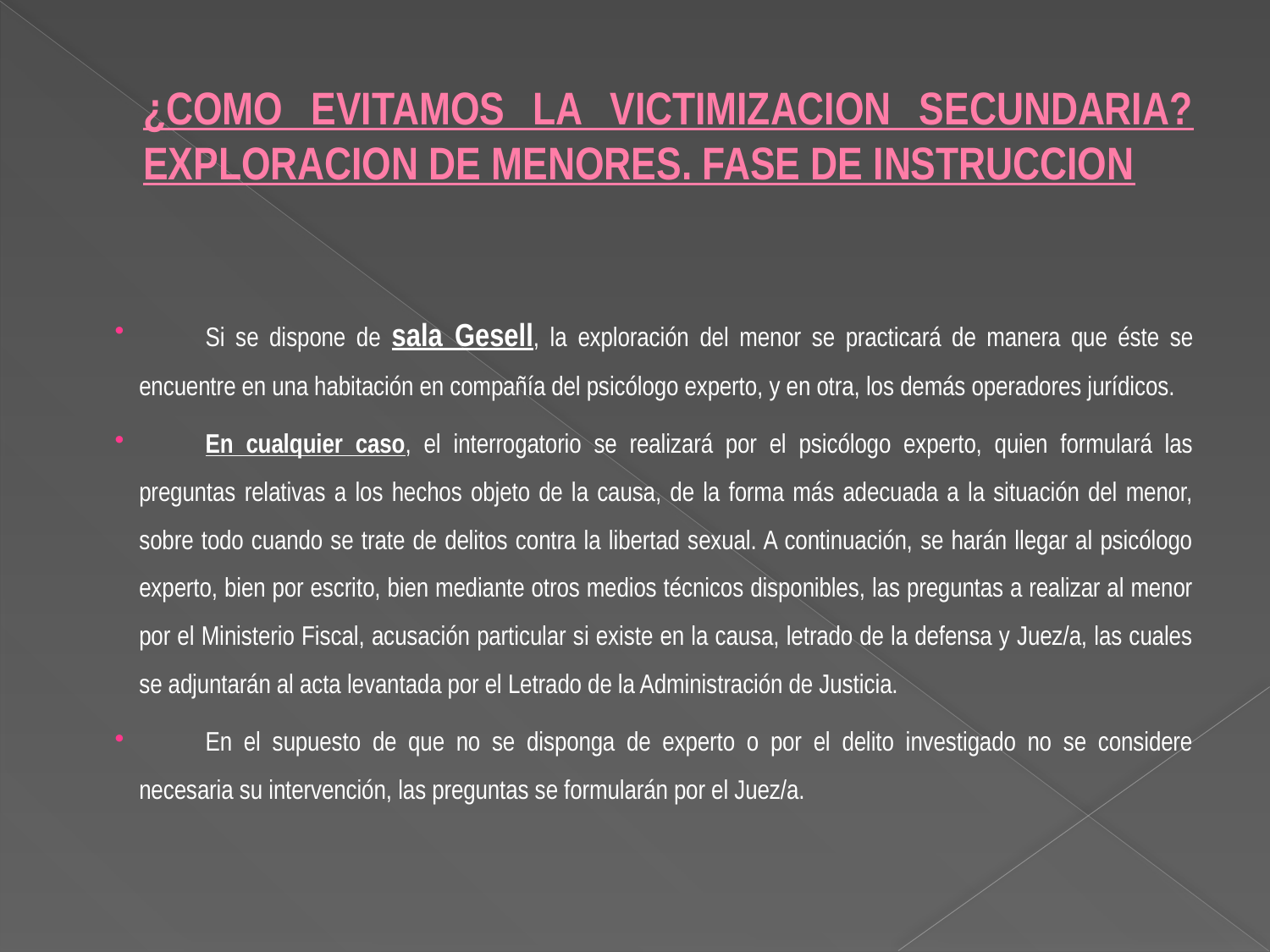

# ¿COMO EVITAMOS LA VICTIMIZACION SECUNDARIA? EXPLORACION DE MENORES. FASE DE INSTRUCCION

Si se dispone de sala Gesell, la exploración del menor se practicará de manera que éste se encuentre en una habitación en compañía del psicólogo experto, y en otra, los demás operadores jurídicos.
En cualquier caso, el interrogatorio se realizará por el psicólogo experto, quien formulará las preguntas relativas a los hechos objeto de la causa, de la forma más adecuada a la situación del menor, sobre todo cuando se trate de delitos contra la libertad sexual. A continuación, se harán llegar al psicólogo experto, bien por escrito, bien mediante otros medios técnicos disponibles, las preguntas a realizar al menor por el Ministerio Fiscal, acusación particular si existe en la causa, letrado de la defensa y Juez/a, las cuales se adjuntarán al acta levantada por el Letrado de la Administración de Justicia.
En el supuesto de que no se disponga de experto o por el delito investigado no se considere necesaria su intervención, las preguntas se formularán por el Juez/a.